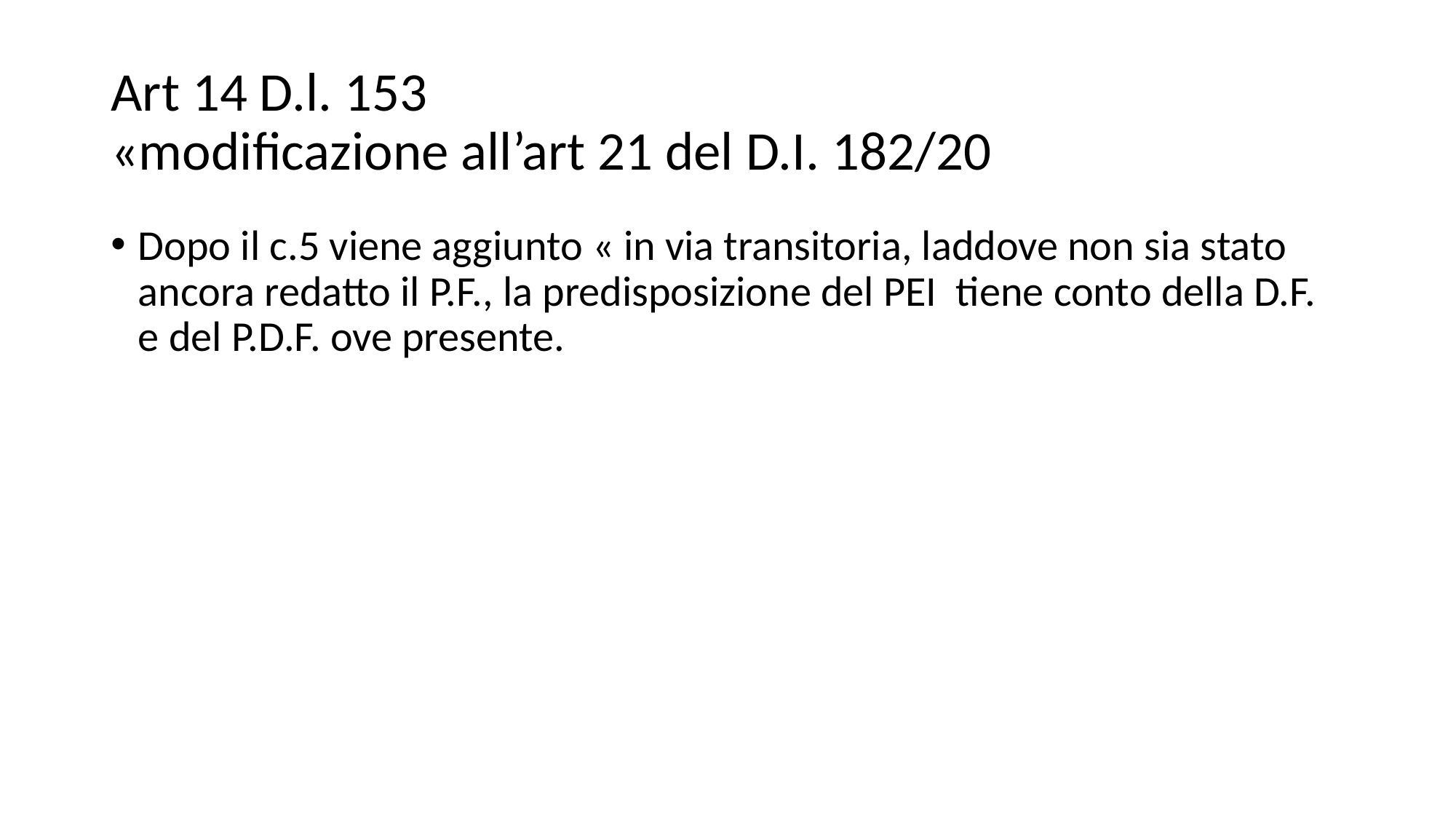

# Art 14 D.l. 153 «modificazione all’art 21 del D.I. 182/20
Dopo il c.5 viene aggiunto « in via transitoria, laddove non sia stato ancora redatto il P.F., la predisposizione del PEI  tiene conto della D.F. e del P.D.F. ove presente.